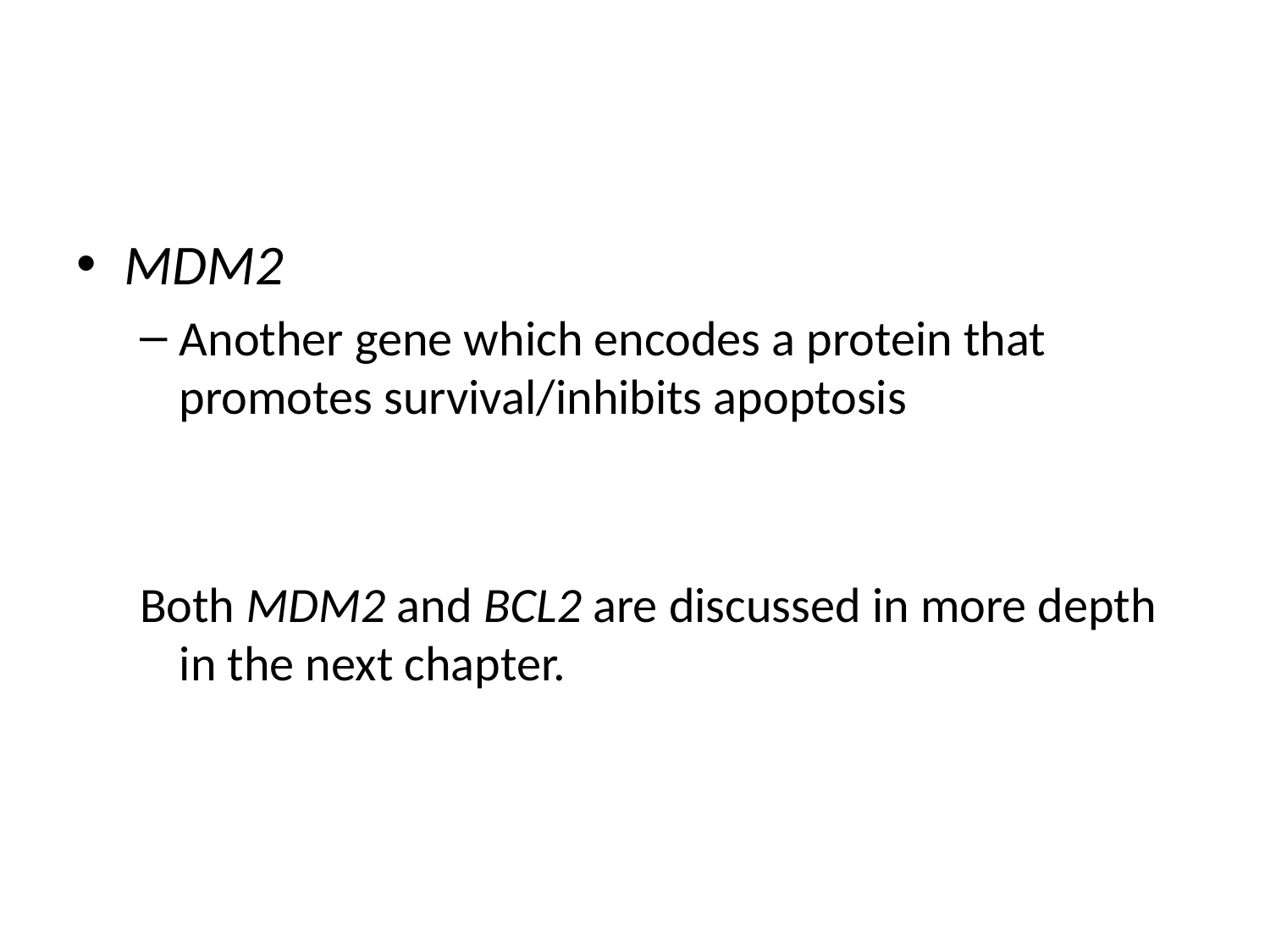

#
MDM2
Another gene which encodes a protein that promotes survival/inhibits apoptosis

Both MDM2 and BCL2 are discussed in more depth in the next chapter.